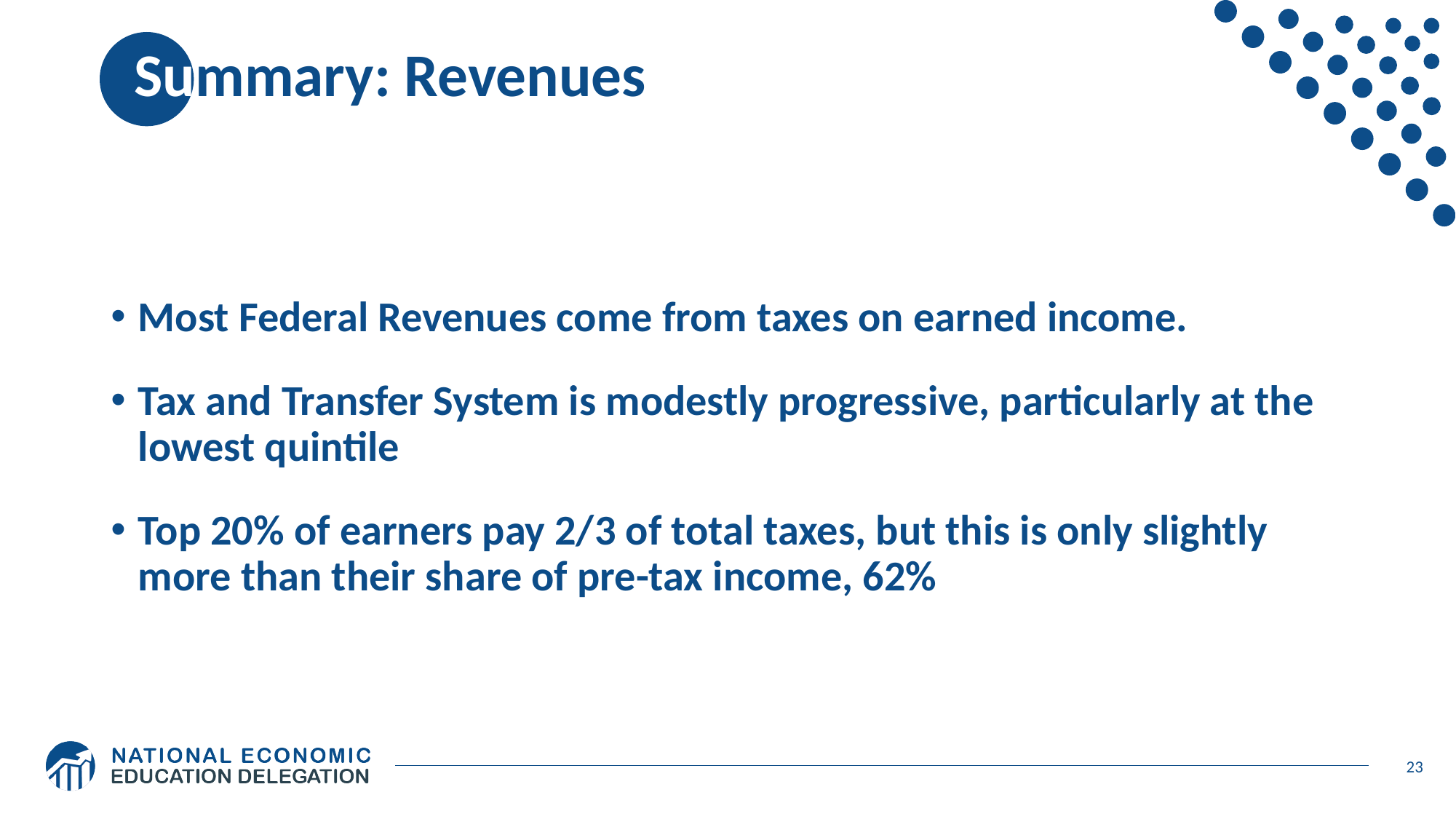

# Summary: Revenues
Most Federal Revenues come from taxes on earned income.
Tax and Transfer System is modestly progressive, particularly at the lowest quintile
Top 20% of earners pay 2/3 of total taxes, but this is only slightly more than their share of pre-tax income, 62%
23